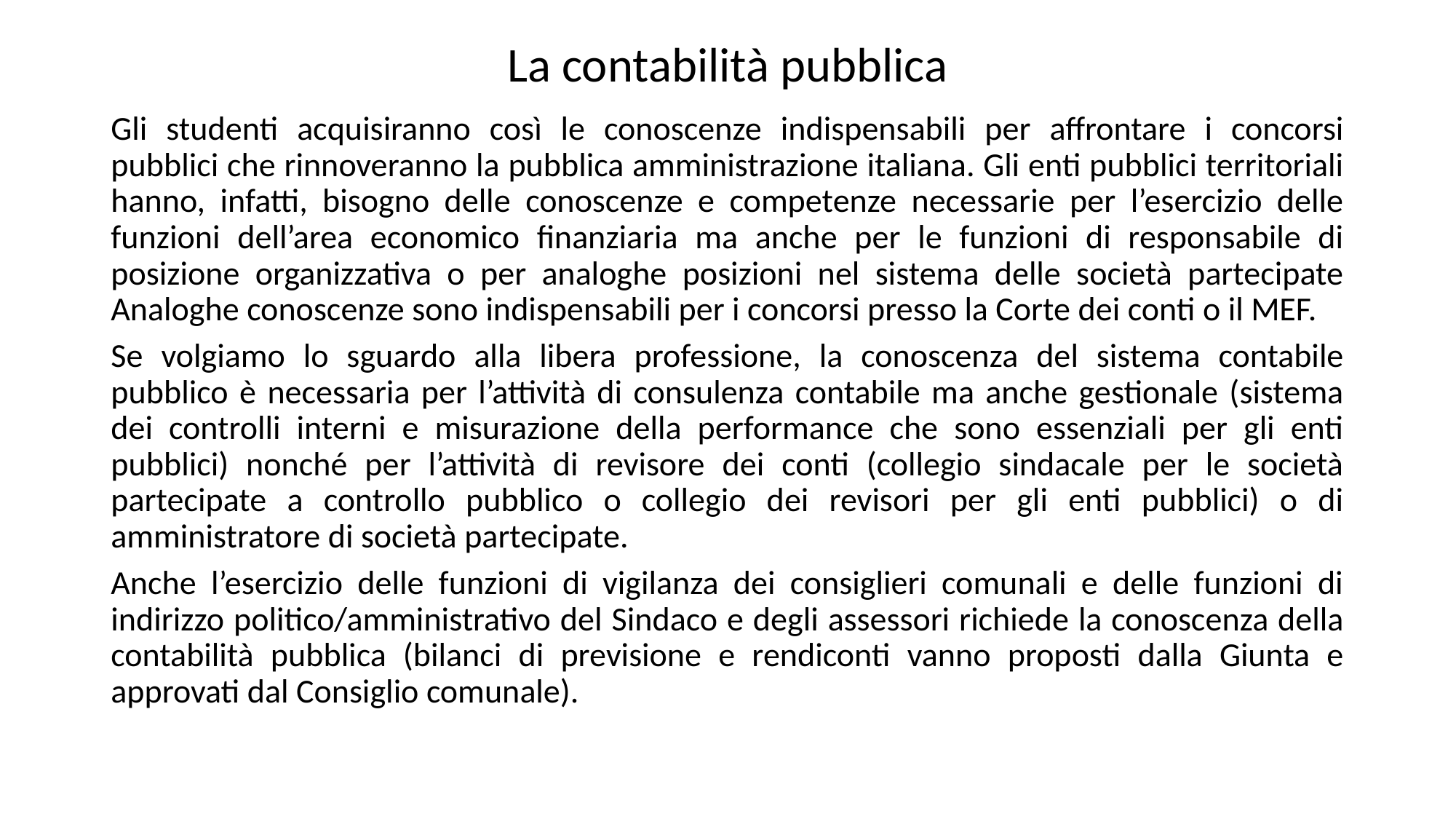

# La contabilità pubblica
Gli studenti acquisiranno così le conoscenze indispensabili per affrontare i concorsi pubblici che rinnoveranno la pubblica amministrazione italiana. Gli enti pubblici territoriali hanno, infatti, bisogno delle conoscenze e competenze necessarie per l’esercizio delle funzioni dell’area economico finanziaria ma anche per le funzioni di responsabile di posizione organizzativa o per analoghe posizioni nel sistema delle società partecipate Analoghe conoscenze sono indispensabili per i concorsi presso la Corte dei conti o il MEF.
Se volgiamo lo sguardo alla libera professione, la conoscenza del sistema contabile pubblico è necessaria per l’attività di consulenza contabile ma anche gestionale (sistema dei controlli interni e misurazione della performance che sono essenziali per gli enti pubblici) nonché per l’attività di revisore dei conti (collegio sindacale per le società partecipate a controllo pubblico o collegio dei revisori per gli enti pubblici) o di amministratore di società partecipate.
Anche l’esercizio delle funzioni di vigilanza dei consiglieri comunali e delle funzioni di indirizzo politico/amministrativo del Sindaco e degli assessori richiede la conoscenza della contabilità pubblica (bilanci di previsione e rendiconti vanno proposti dalla Giunta e approvati dal Consiglio comunale).